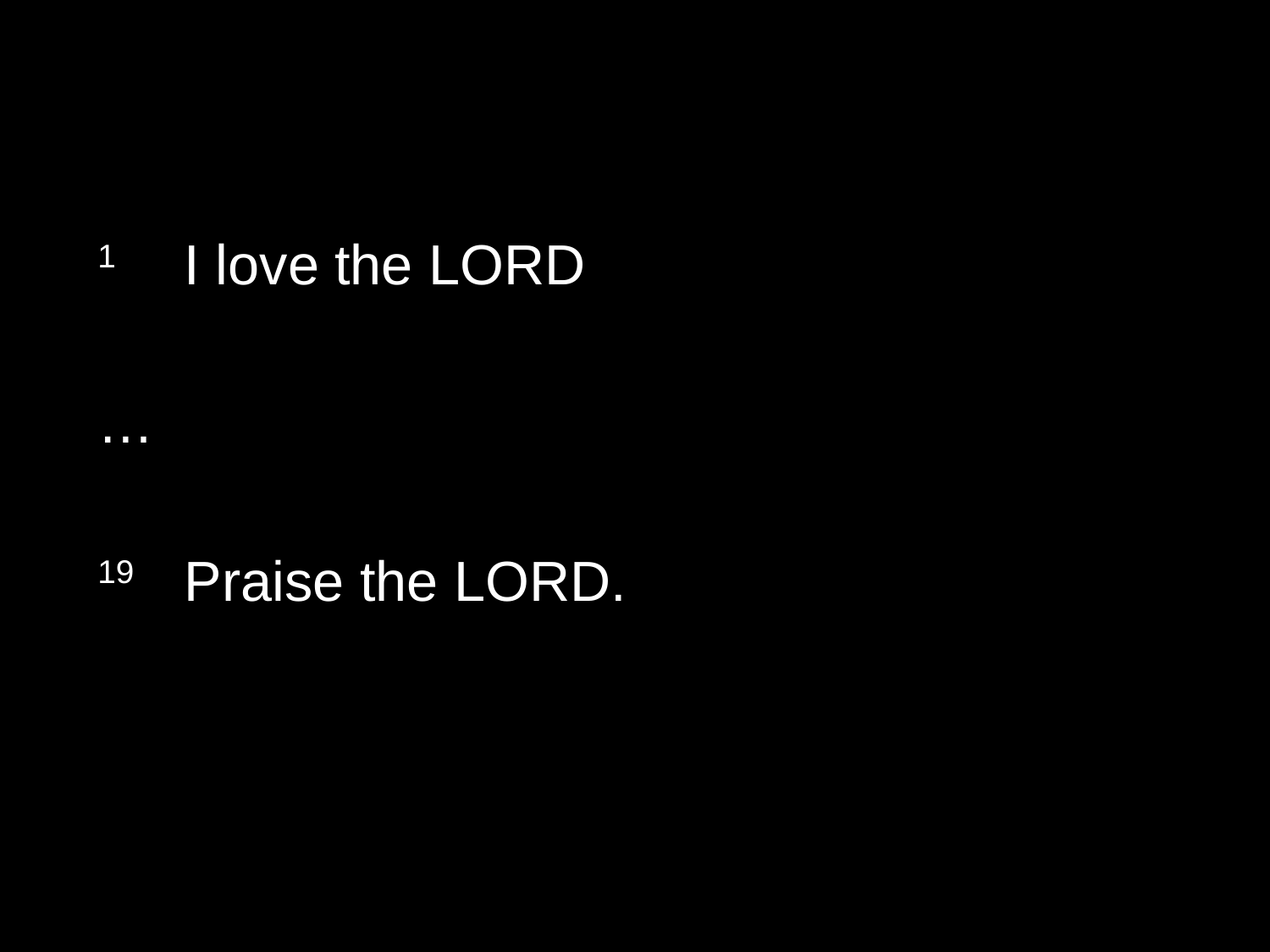

1 	I love the Lord

…

19 	Praise the Lord.